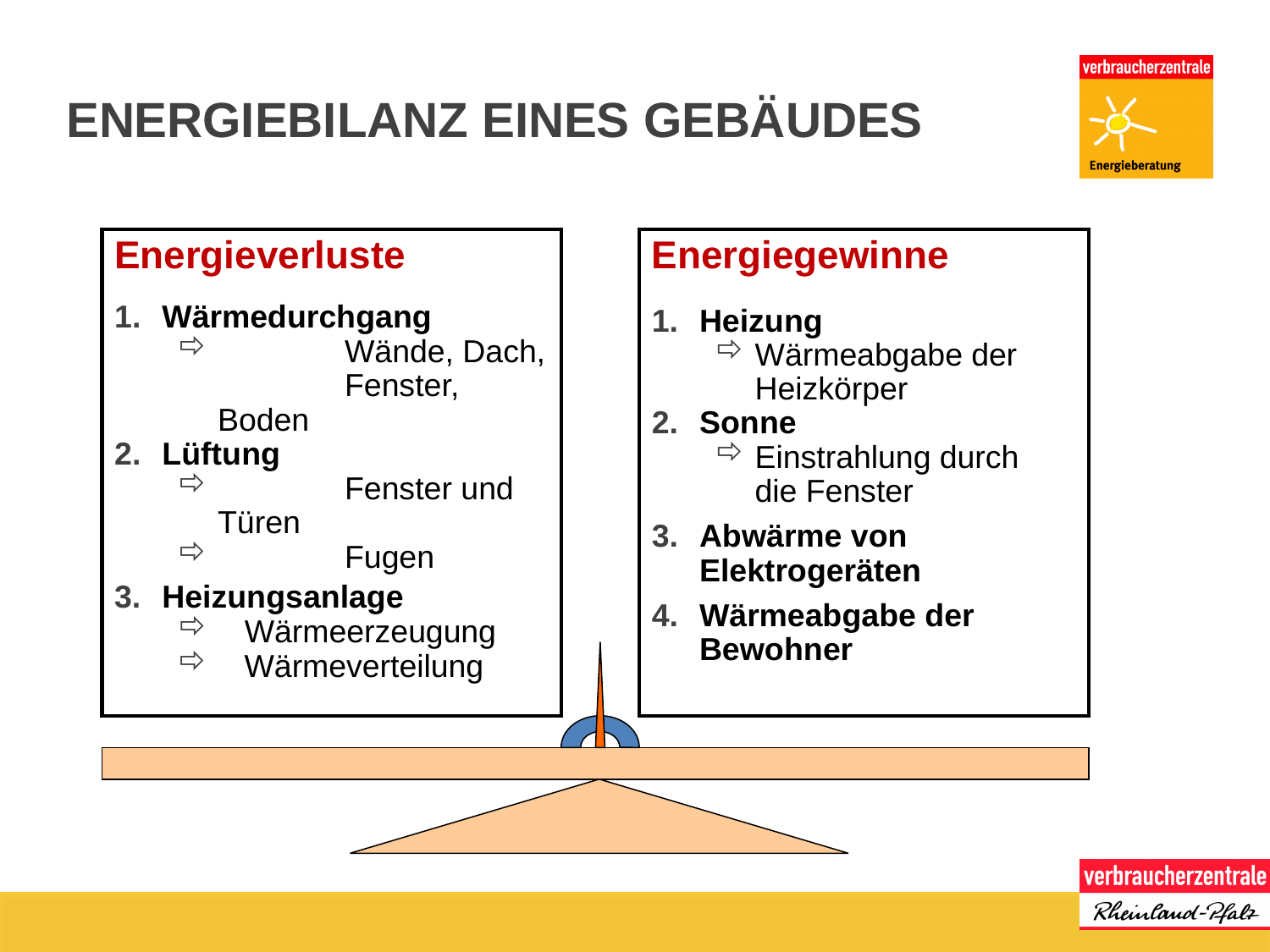

# Energiebilanz eines Gebäudes
Energieverluste
Wärmedurchgang
	Wände, Dach, 	Fenster, 	Boden
Lüftung
	Fenster und Türen
	Fugen
3.	Heizungsanlage
   Wärmeerzeugung
   Wärmeverteilung

Energiegewinne
Heizung
Wärmeabgabe der Heizkörper
Sonne
Einstrahlung durch  die Fenster
Abwärme von Elektrogeräten
Wärmeabgabe der Bewohner